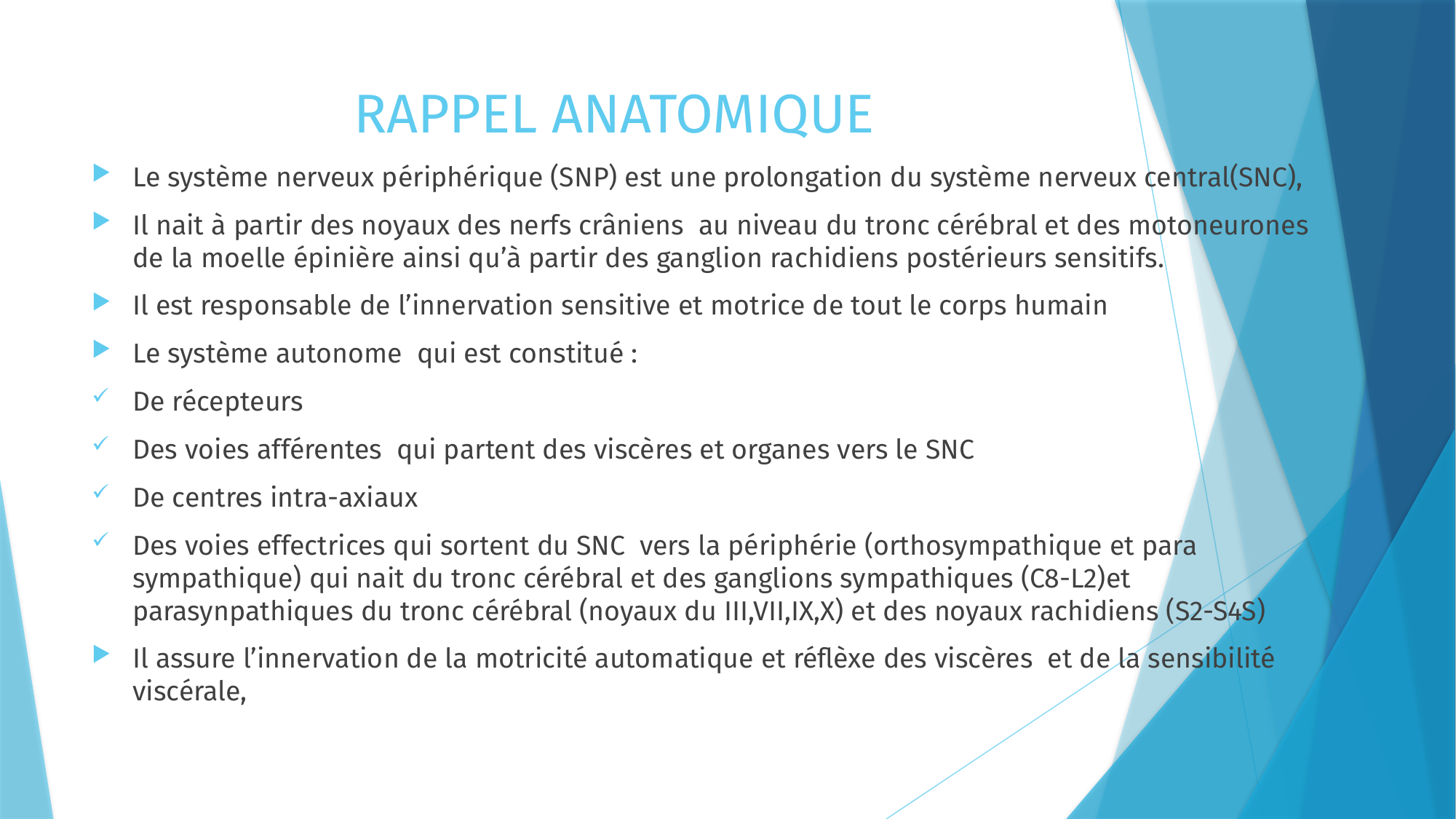

# RAPPEL ANATOMIQUE
Le système nerveux périphérique (SNP) est une prolongation du système nerveux central(SNC),
Il nait à partir des noyaux des nerfs crâniens  au niveau du tronc cérébral et des motoneurones de la moelle épinière ainsi qu’à partir des ganglion rachidiens postérieurs sensitifs.
Il est responsable de l’innervation sensitive et motrice de tout le corps humain
Le système autonome  qui est constitué :
De récepteurs
Des voies afférentes  qui partent des viscères et organes vers le SNC
De centres intra-axiaux
Des voies effectrices qui sortent du SNC  vers la périphérie (orthosympathique et para sympathique) qui nait du tronc cérébral et des ganglions sympathiques (C8-L2)et parasynpathiques du tronc cérébral (noyaux du III,VII,IX,X) et des noyaux rachidiens (S2-S4S)
Il assure l’innervation de la motricité automatique et réflèxe des viscères  et de la sensibilité viscérale,